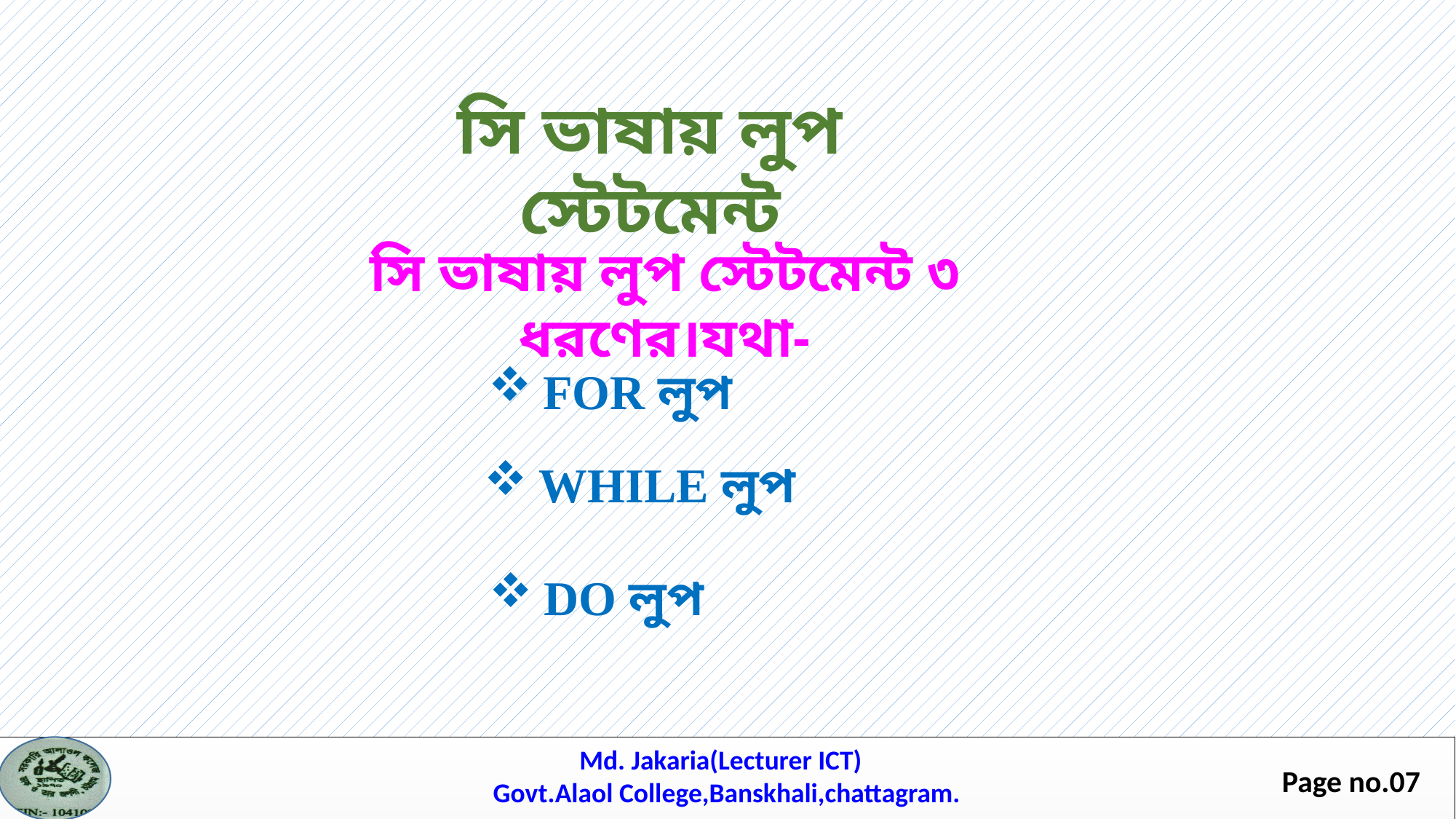

সি ভাষায় লুপ স্টেটমেন্ট
সি ভাষায় লুপ স্টেটমেন্ট ৩ ধরণের।যথা-
FOR লুপ
WHILE লুপ
DO লুপ
Md. Jakaria(Lecturer ICT)
Govt.Alaol College,Banskhali,chattagram.

Page no.07